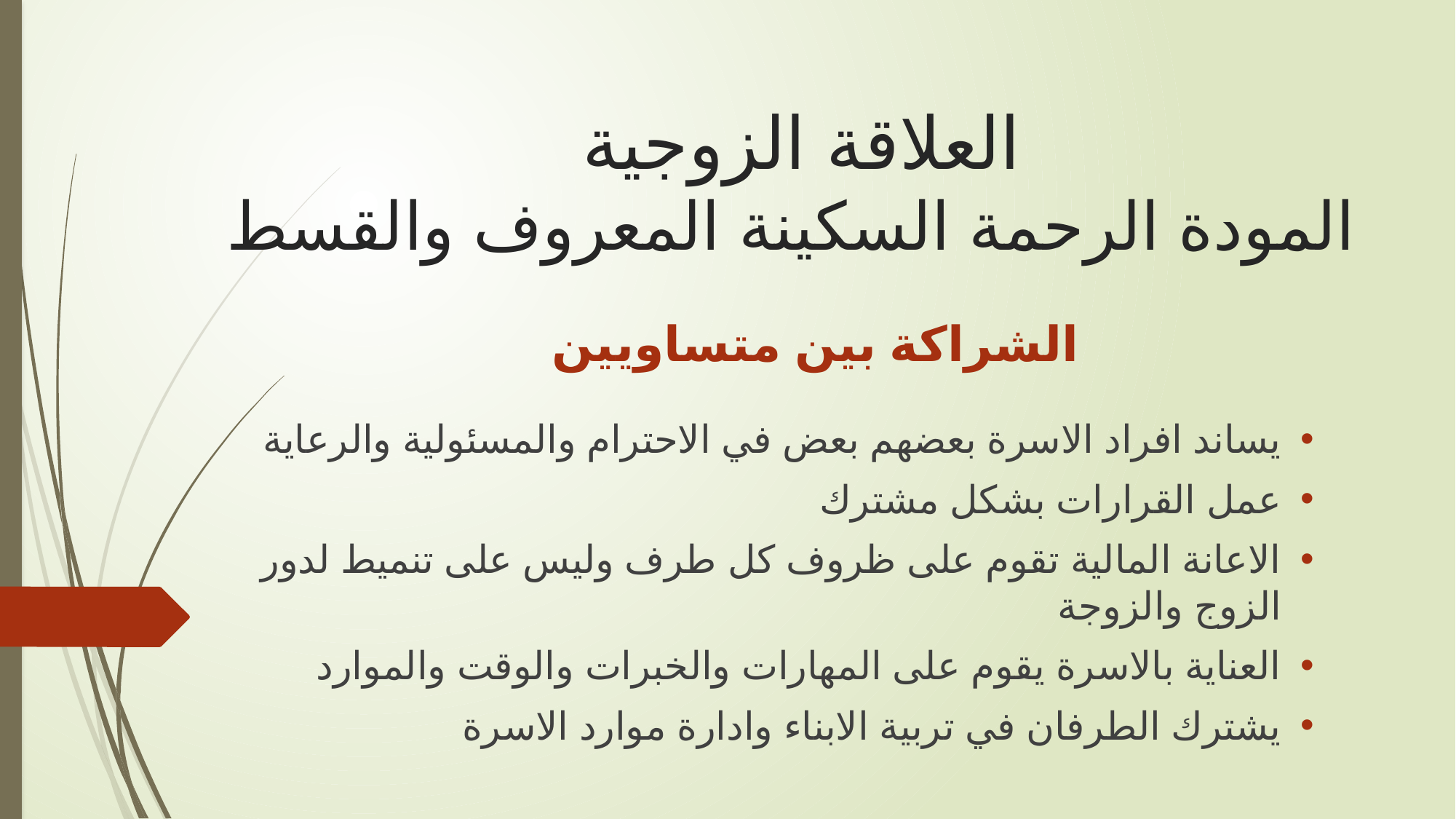

# العلاقة الزوجية المودة الرحمة السكينة المعروف والقسط
الشراكة بين متساويين
يساند افراد الاسرة بعضهم بعض في الاحترام والمسئولية والرعاية
عمل القرارات بشكل مشترك
الاعانة المالية تقوم على ظروف كل طرف وليس على تنميط لدور الزوج والزوجة
العناية بالاسرة يقوم على المهارات والخبرات والوقت والموارد
يشترك الطرفان في تربية الابناء وادارة موارد الاسرة